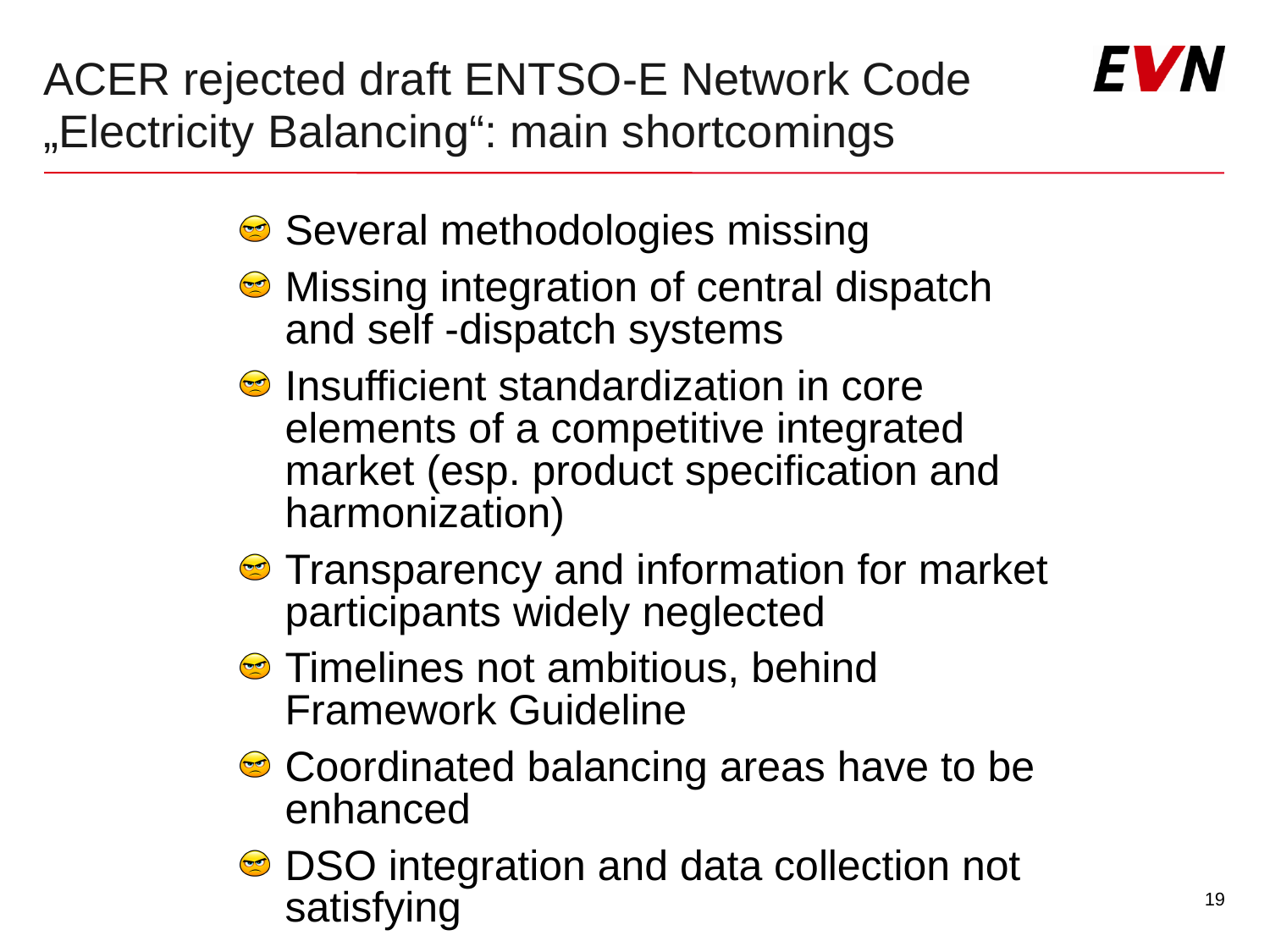

# ACER rejected draft ENTSO-E Network Code „Electricity Balancing“: main shortcomings
Several methodologies missing
Missing integration of central dispatch and self -dispatch systems
Insufficient standardization in core elements of a competitive integrated market (esp. product specification and harmonization)
Transparency and information for market participants widely neglected
Timelines not ambitious, behind Framework Guideline
Coordinated balancing areas have to be enhanced
DSO integration and data collection not satisfying

19